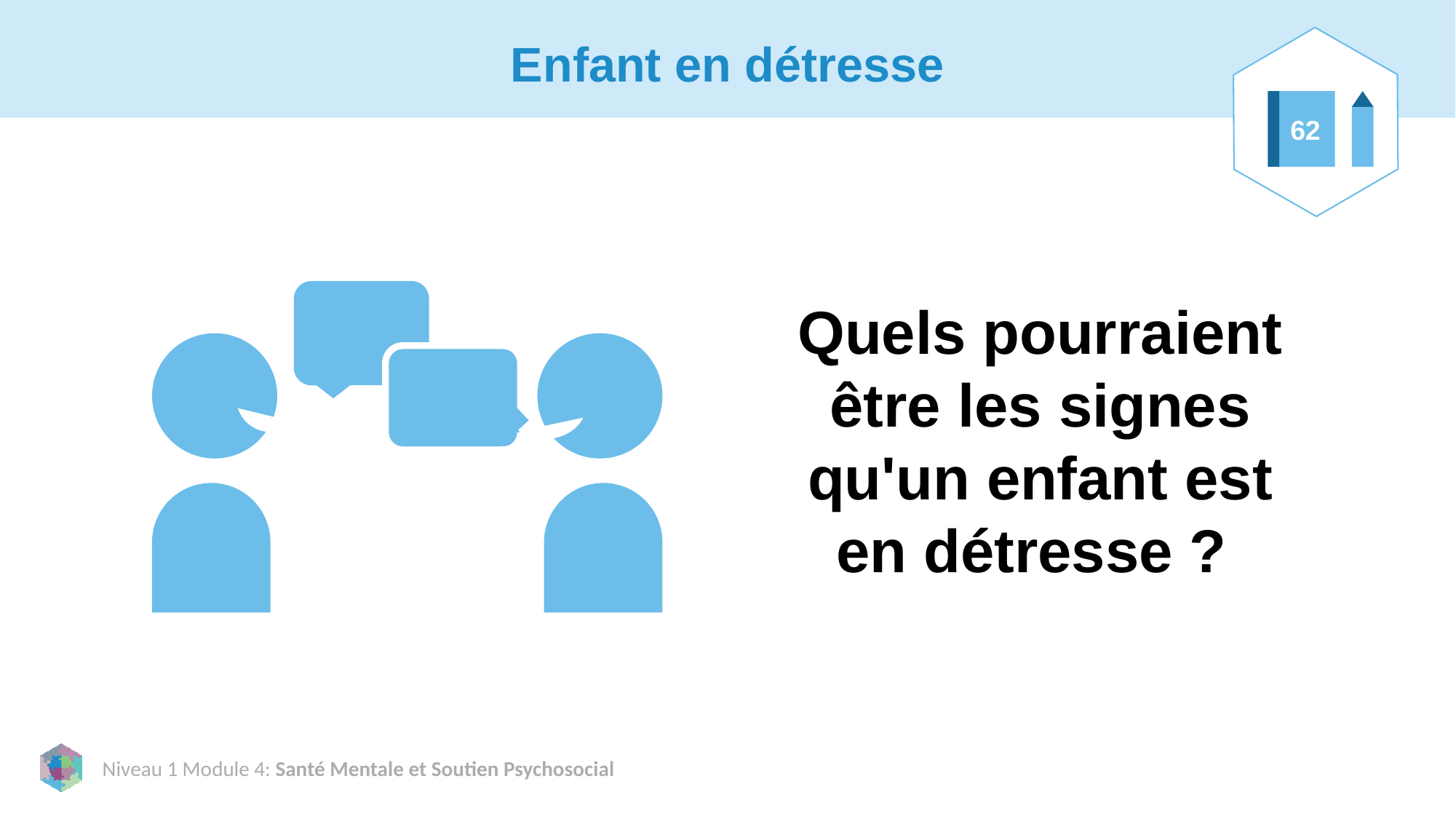

# Enfant en détresse

62

Quels pourraient être les signes qu'un enfant est en détresse ?